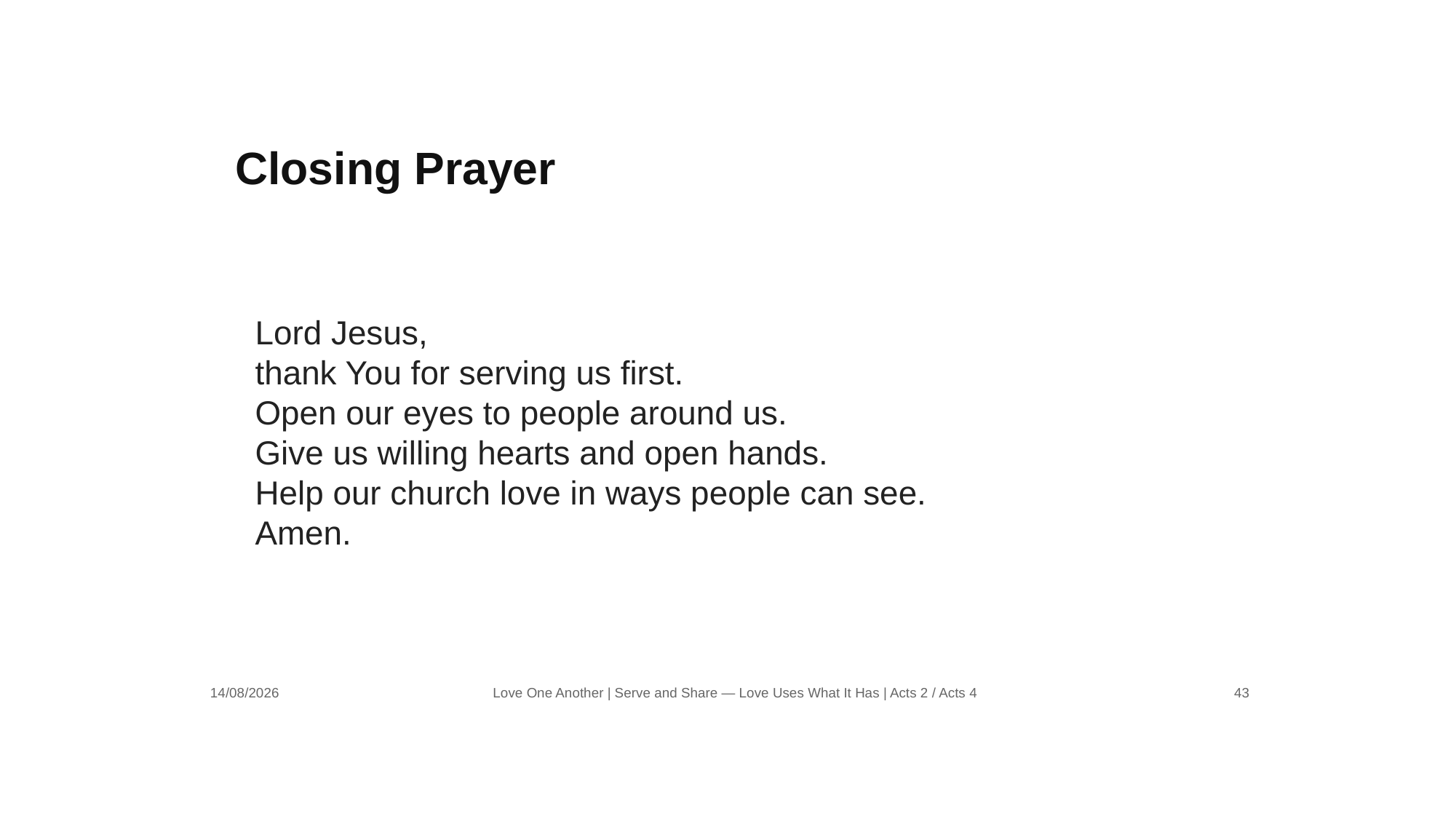

Closing Prayer
Lord Jesus,
thank You for serving us first.
Open our eyes to people around us.
Give us willing hearts and open hands.
Help our church love in ways people can see.
Amen.
14/08/2026
Love One Another | Serve and Share — Love Uses What It Has | Acts 2 / Acts 4
43